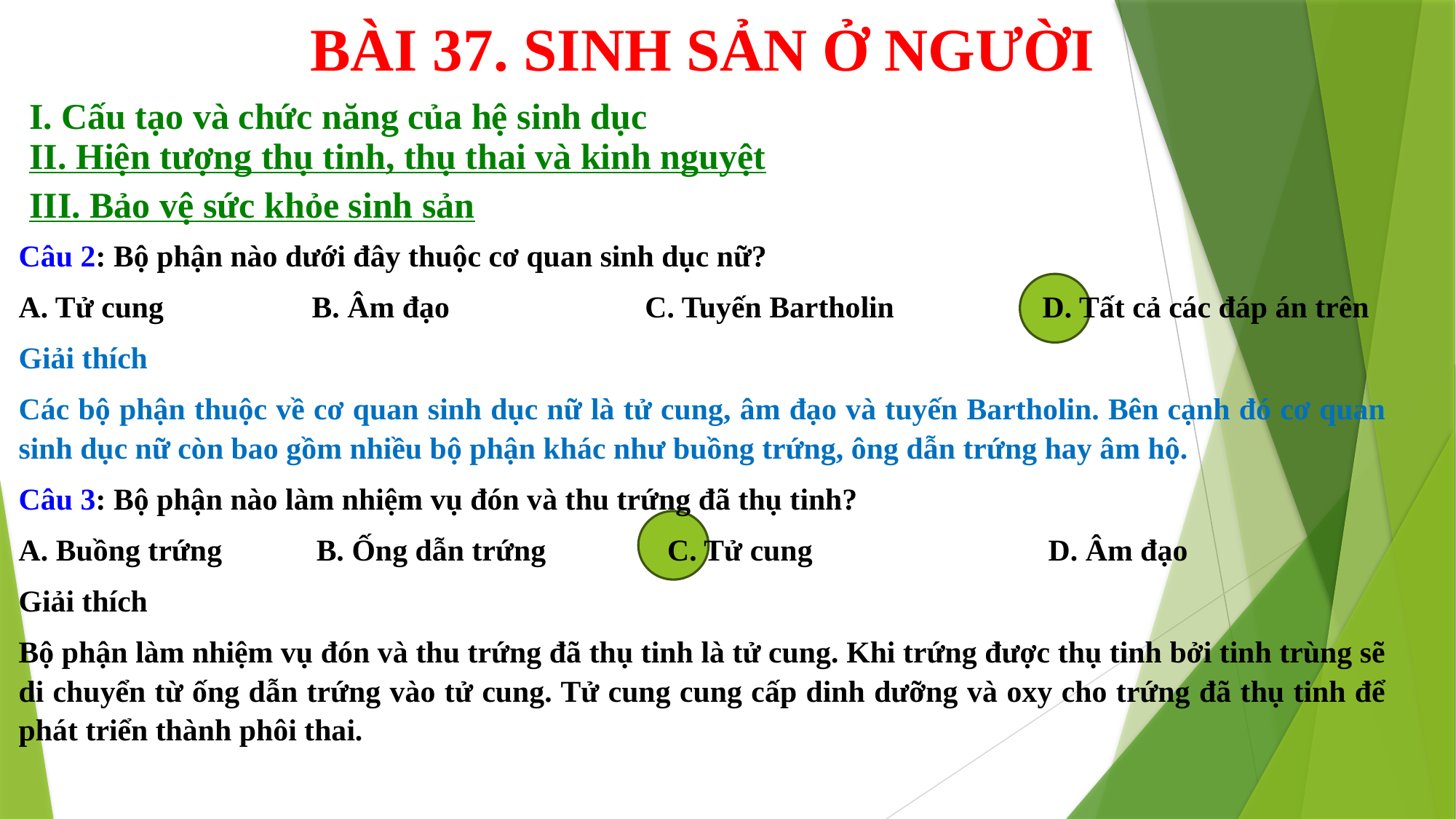

BÀI 37. SINH SẢN Ở NGƯỜI
I. Cấu tạo và chức năng của hệ sinh dục
II. Hiện tượng thụ tinh, thụ thai và kinh nguyệt
III. Bảo vệ sức khỏe sinh sản
Câu 2: Bộ phận nào dưới đây thuộc cơ quan sinh dục nữ?
A. Tử cung                      B. Âm đạo                             C. Tuyến Bartholin                      D. Tất cả các đáp án trên
Giải thích
Các bộ phận thuộc về cơ quan sinh dục nữ là tử cung, âm đạo và tuyến Bartholin. Bên cạnh đó cơ quan sinh dục nữ còn bao gồm nhiều bộ phận khác như buồng trứng, ông dẫn trứng hay âm hộ.
Câu 3: Bộ phận nào làm nhiệm vụ đón và thu trứng đã thụ tinh?
A. Buồng trứng              B. Ống dẫn trứng                  C. Tử cung                                   D. Âm đạo
Giải thích
Bộ phận làm nhiệm vụ đón và thu trứng đã thụ tinh là tử cung. Khi trứng được thụ tinh bởi tinh trùng sẽ di chuyển từ ống dẫn trứng vào tử cung. Tử cung cung cấp dinh dưỡng và oxy cho trứng đã thụ tinh để phát triển thành phôi thai.